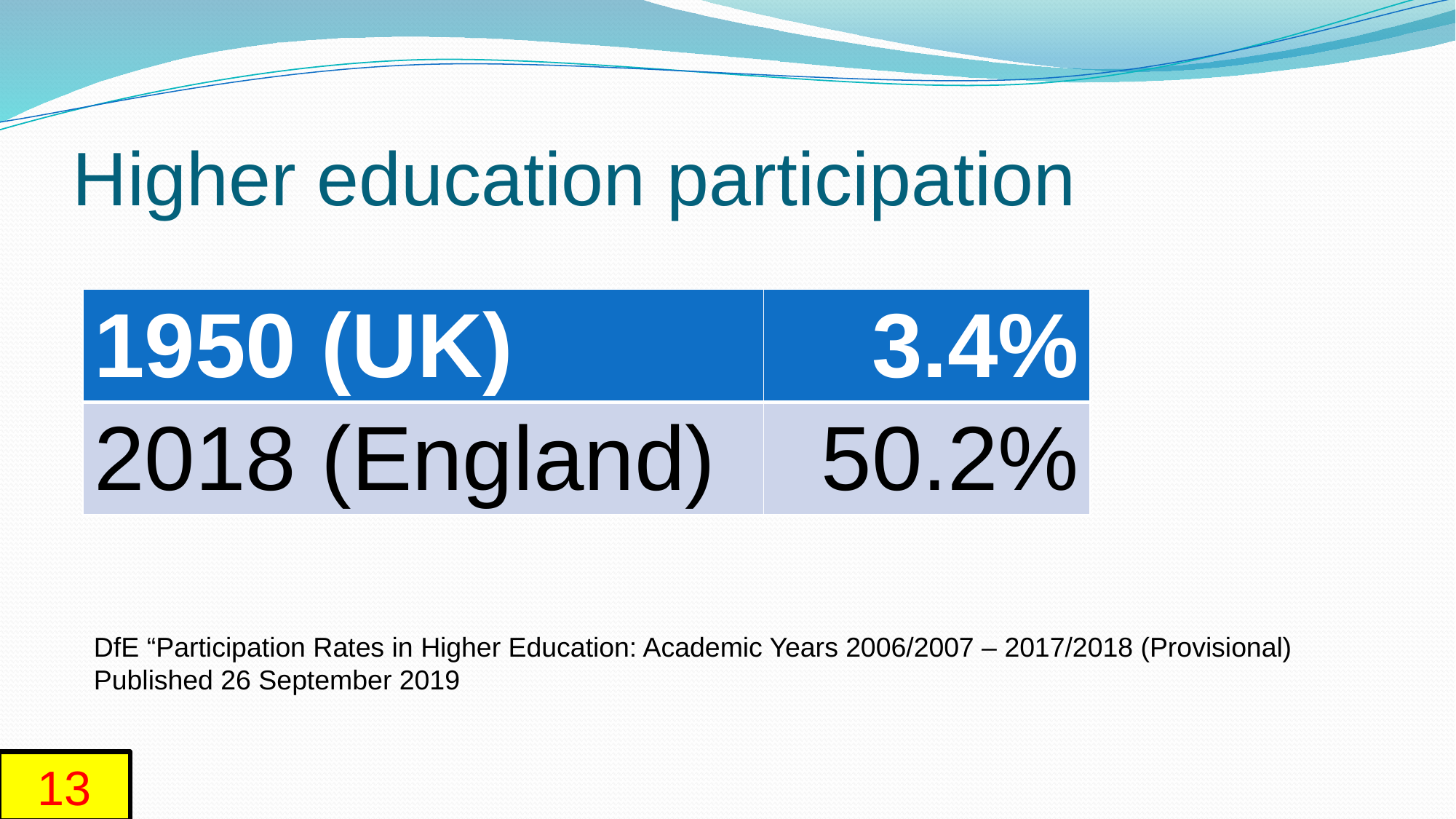

# Higher education participation
| 1950 (UK) | 3.4% |
| --- | --- |
| 2018 (England) | 50.2% |
DfE “Participation Rates in Higher Education: Academic Years 2006/2007 – 2017/2018 (Provisional)
Published 26 September 2019
13